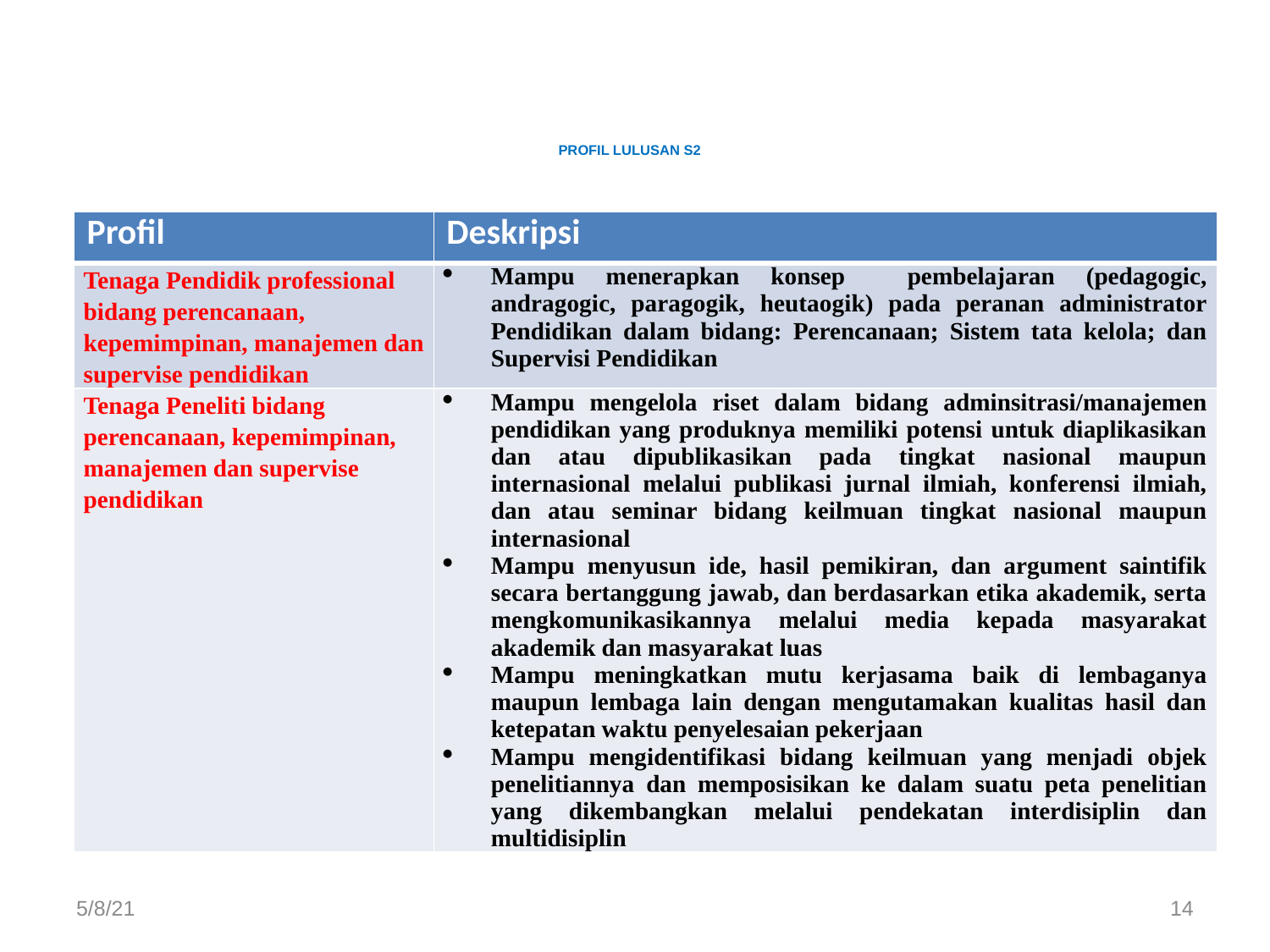

# PROFIL LULUSAn s2
| Profil | Deskripsi |
| --- | --- |
| Tenaga Pendidik professional bidang perencanaan, kepemimpinan, manajemen dan supervise pendidikan | Mampu menerapkan konsep pembelajaran (pedagogic, andragogic, paragogik, heutaogik) pada peranan administrator Pendidikan dalam bidang: Perencanaan; Sistem tata kelola; dan Supervisi Pendidikan |
| Tenaga Peneliti bidang perencanaan, kepemimpinan, manajemen dan supervise pendidikan | Mampu mengelola riset dalam bidang adminsitrasi/manajemen pendidikan yang produknya memiliki potensi untuk diaplikasikan dan atau dipublikasikan pada tingkat nasional maupun internasional melalui publikasi jurnal ilmiah, konferensi ilmiah, dan atau seminar bidang keilmuan tingkat nasional maupun internasional Mampu menyusun ide, hasil pemikiran, dan argument saintifik secara bertanggung jawab, dan berdasarkan etika akademik, serta mengkomunikasikannya melalui media kepada masyarakat akademik dan masyarakat luas Mampu meningkatkan mutu kerjasama baik di lembaganya maupun lembaga lain dengan mengutamakan kualitas hasil dan ketepatan waktu penyelesaian pekerjaan Mampu mengidentifikasi bidang keilmuan yang menjadi objek penelitiannya dan memposisikan ke dalam suatu peta penelitian yang dikembangkan melalui pendekatan interdisiplin dan multidisiplin |
5/8/21
14